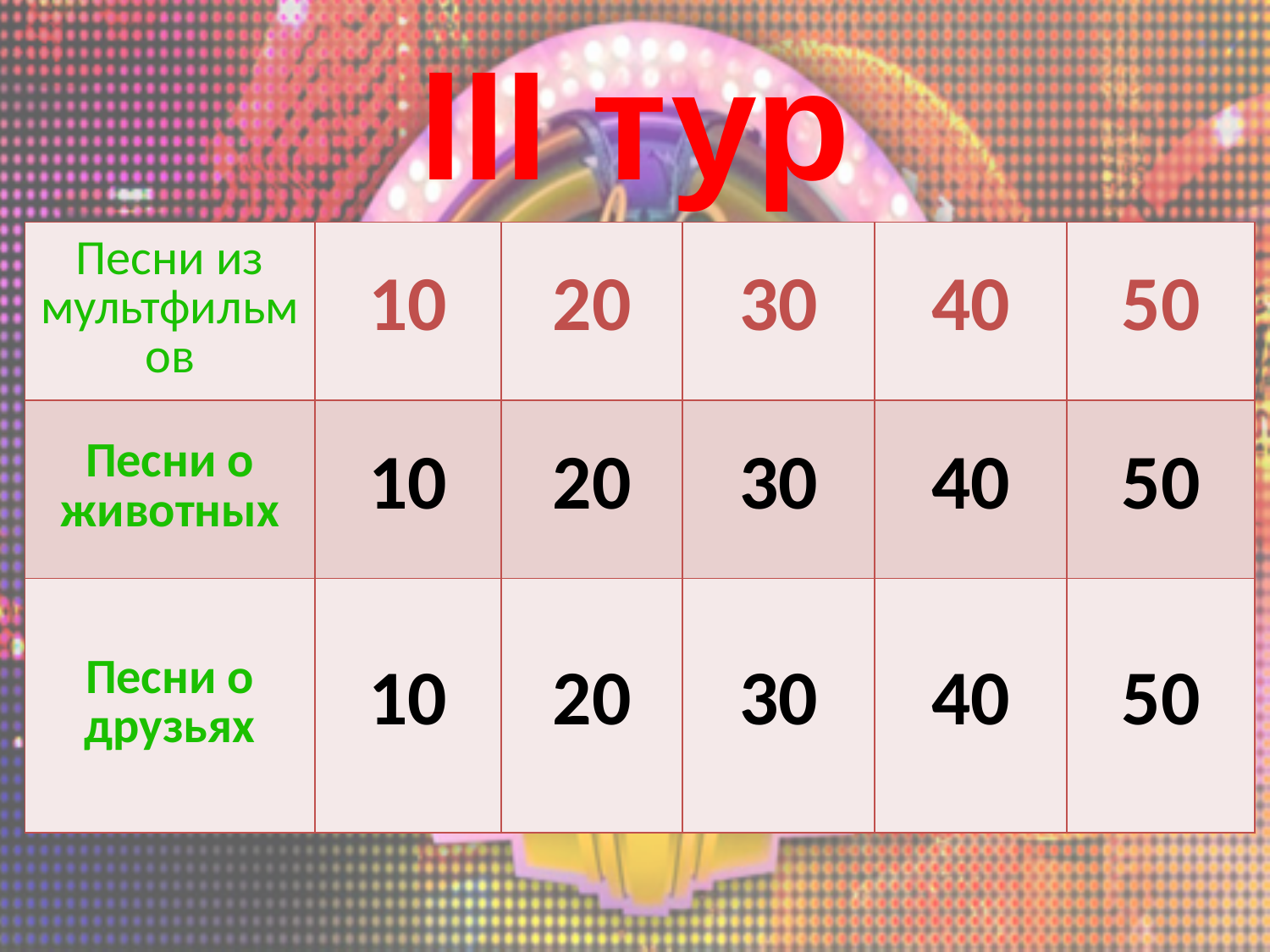

# III тур
| Песни из мультфильмов | 10 | 20 | 30 | 40 | 50 |
| --- | --- | --- | --- | --- | --- |
| Песни о животных | 10 | 20 | 30 | 40 | 50 |
| Песни о друзьях | 10 | 20 | 30 | 40 | 50 |